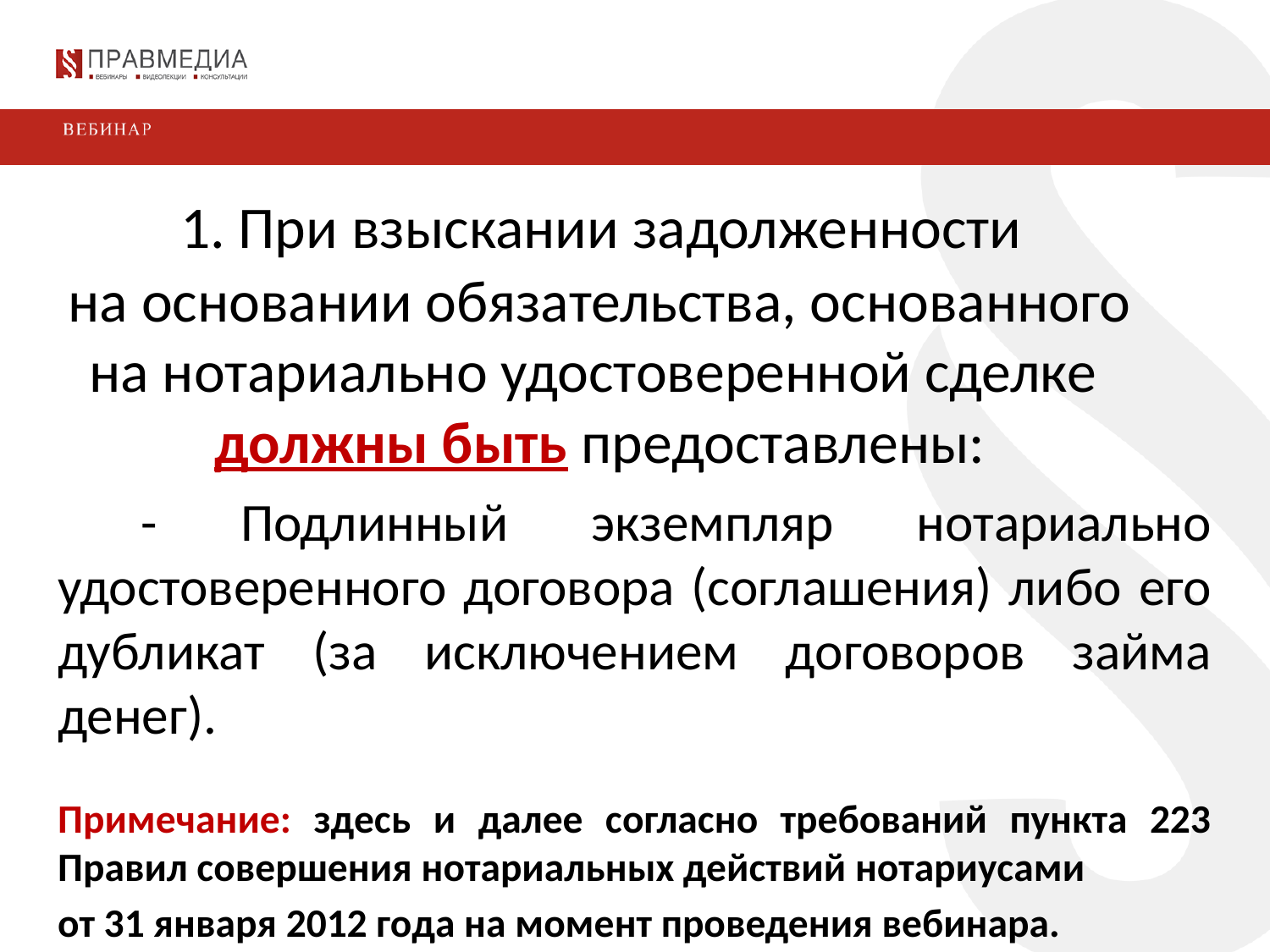

1. При взыскании задолженности
на основании обязательства, основанного
на нотариально удостоверенной сделке
должны быть предоставлены:

 - Подлинный экземпляр нотариально удостоверенного договора (соглашения) либо его дубликат (за исключением договоров займа денег).

Примечание: здесь и далее согласно требований пункта 223 Правил совершения нотариальных действий нотариусами
от 31 января 2012 года на момент проведения вебинара.